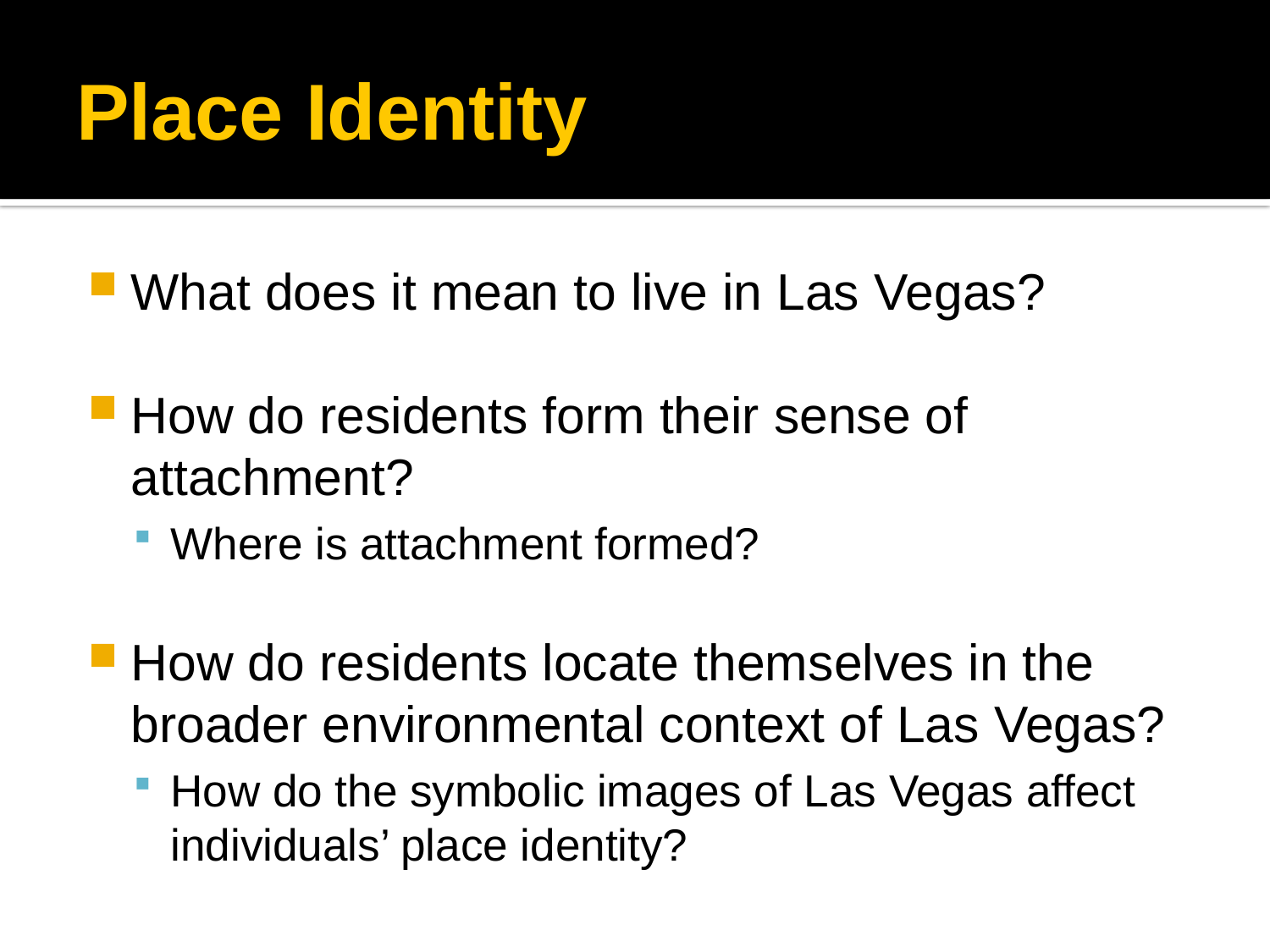

# Place Identity
What does it mean to live in Las Vegas?

How do residents form their sense of attachment?
Where is attachment formed?

How do residents locate themselves in the broader environmental context of Las Vegas?
How do the symbolic images of Las Vegas affect individuals’ place identity?